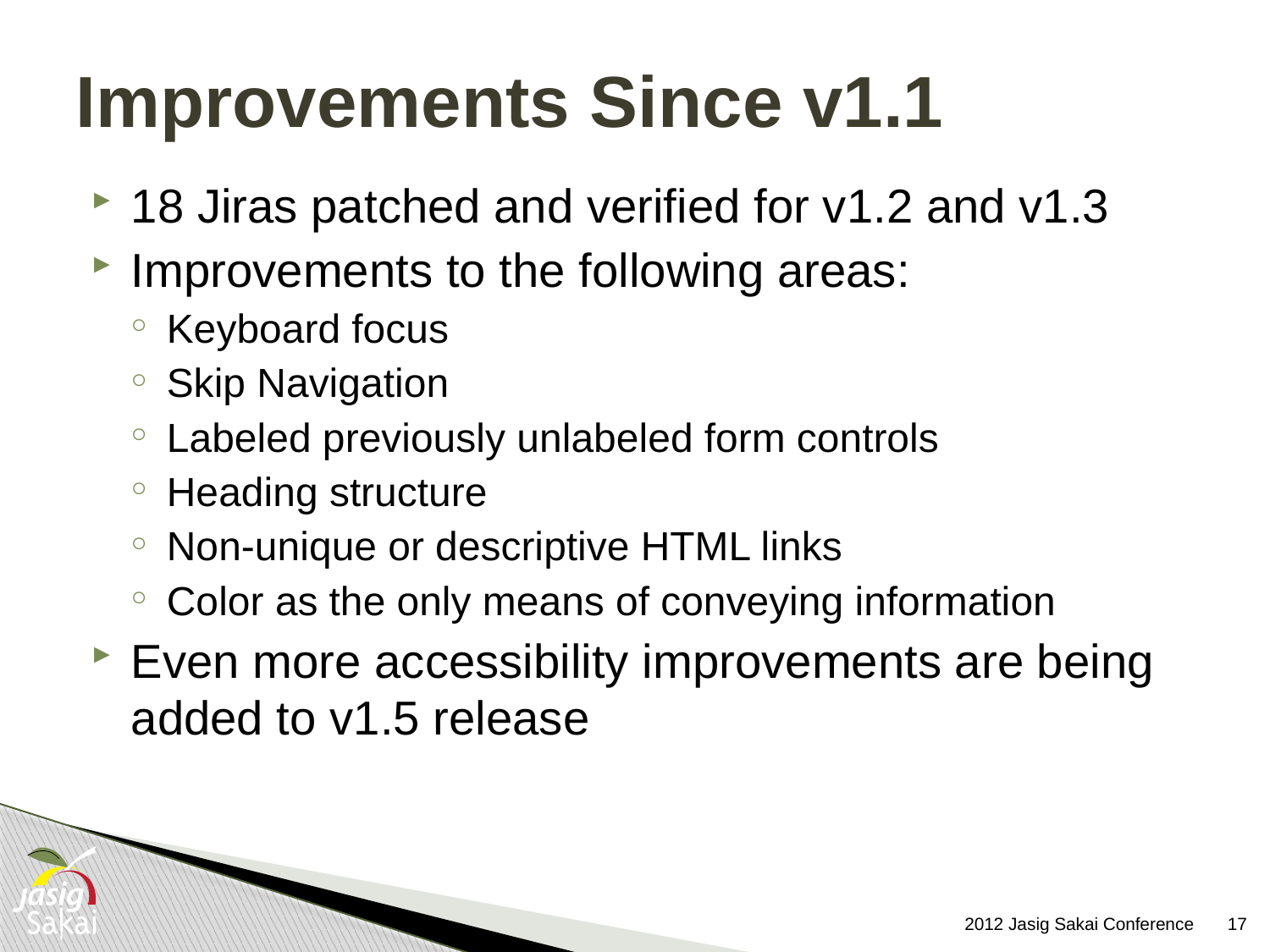

# Improvements Since v1.1
18 Jiras patched and verified for v1.2 and v1.3
Improvements to the following areas:
Keyboard focus
Skip Navigation
Labeled previously unlabeled form controls
Heading structure
Non-unique or descriptive HTML links
Color as the only means of conveying information
Even more accessibility improvements are being added to v1.5 release
2012 Jasig Sakai Conference
17